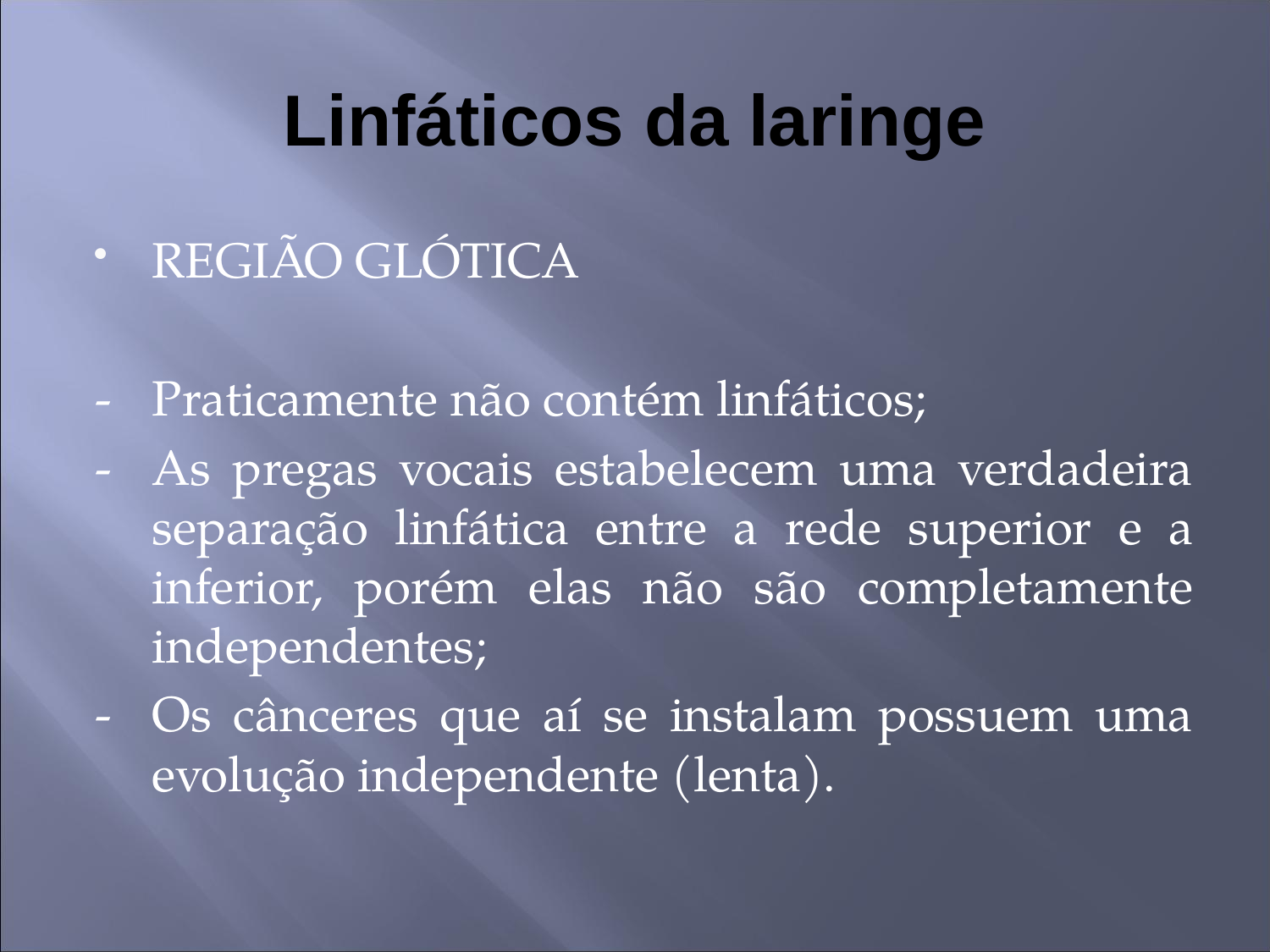

# Linfáticos da laringe
REGIÃO GLÓTICA

-	Praticamente não contém linfáticos;
-	As pregas vocais estabelecem uma verdadeira separação linfática entre a rede superior e a inferior, porém elas não são completamente independentes;
-	Os cânceres que aí se instalam possuem uma evolução independente (lenta).